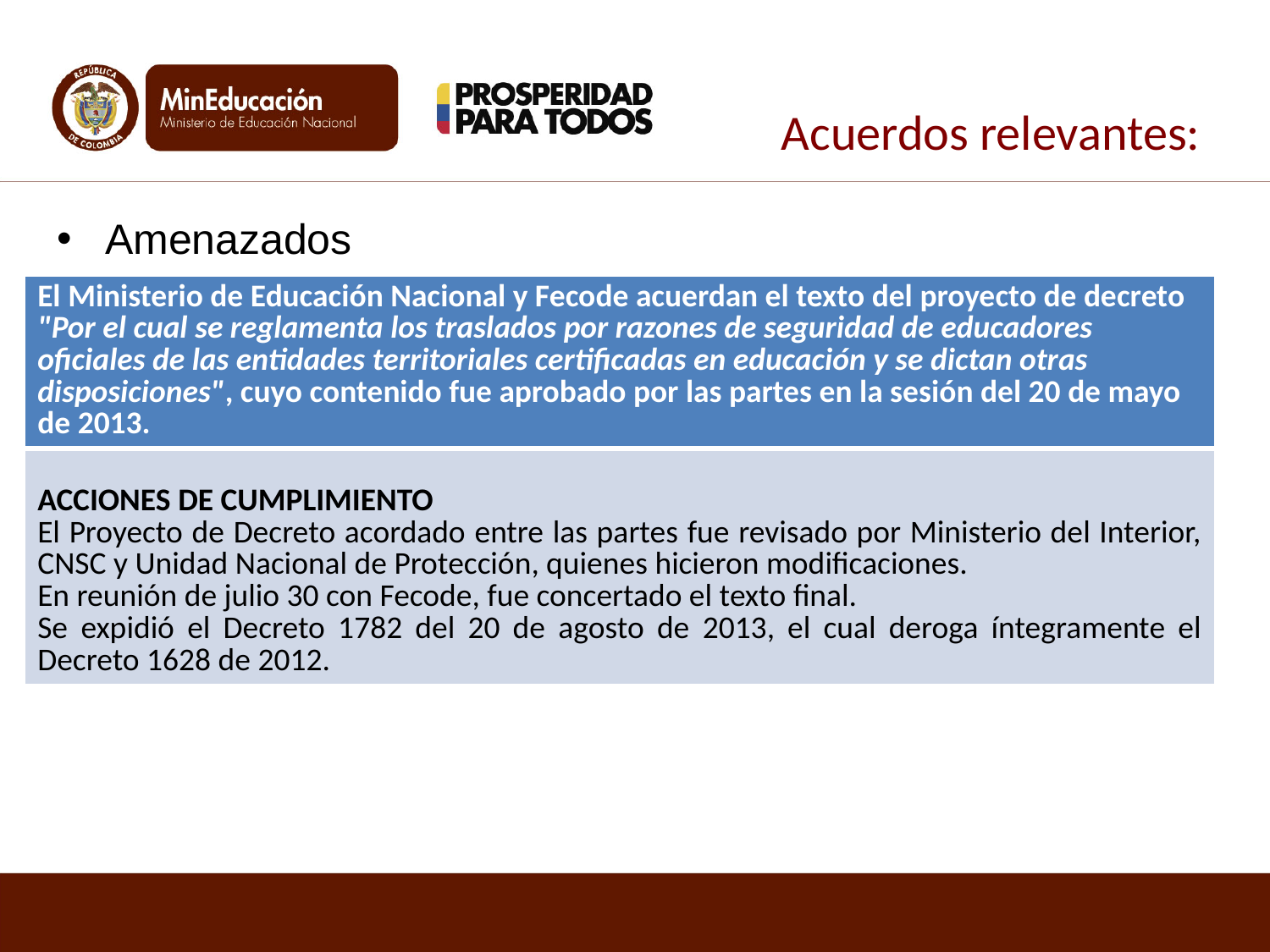

# Acuerdos relevantes:
Amenazados
| El Ministerio de Educación Nacional y Fecode acuerdan el texto del proyecto de decreto "Por el cual se reglamenta los traslados por razones de seguridad de educadores oficiales de las entidades territoriales certificadas en educación y se dictan otras disposiciones", cuyo contenido fue aprobado por las partes en la sesión del 20 de mayo de 2013. |
| --- |
| ACCIONES DE CUMPLIMIENTO El Proyecto de Decreto acordado entre las partes fue revisado por Ministerio del Interior, CNSC y Unidad Nacional de Protección, quienes hicieron modificaciones. En reunión de julio 30 con Fecode, fue concertado el texto final. Se expidió el Decreto 1782 del 20 de agosto de 2013, el cual deroga íntegramente el Decreto 1628 de 2012. |